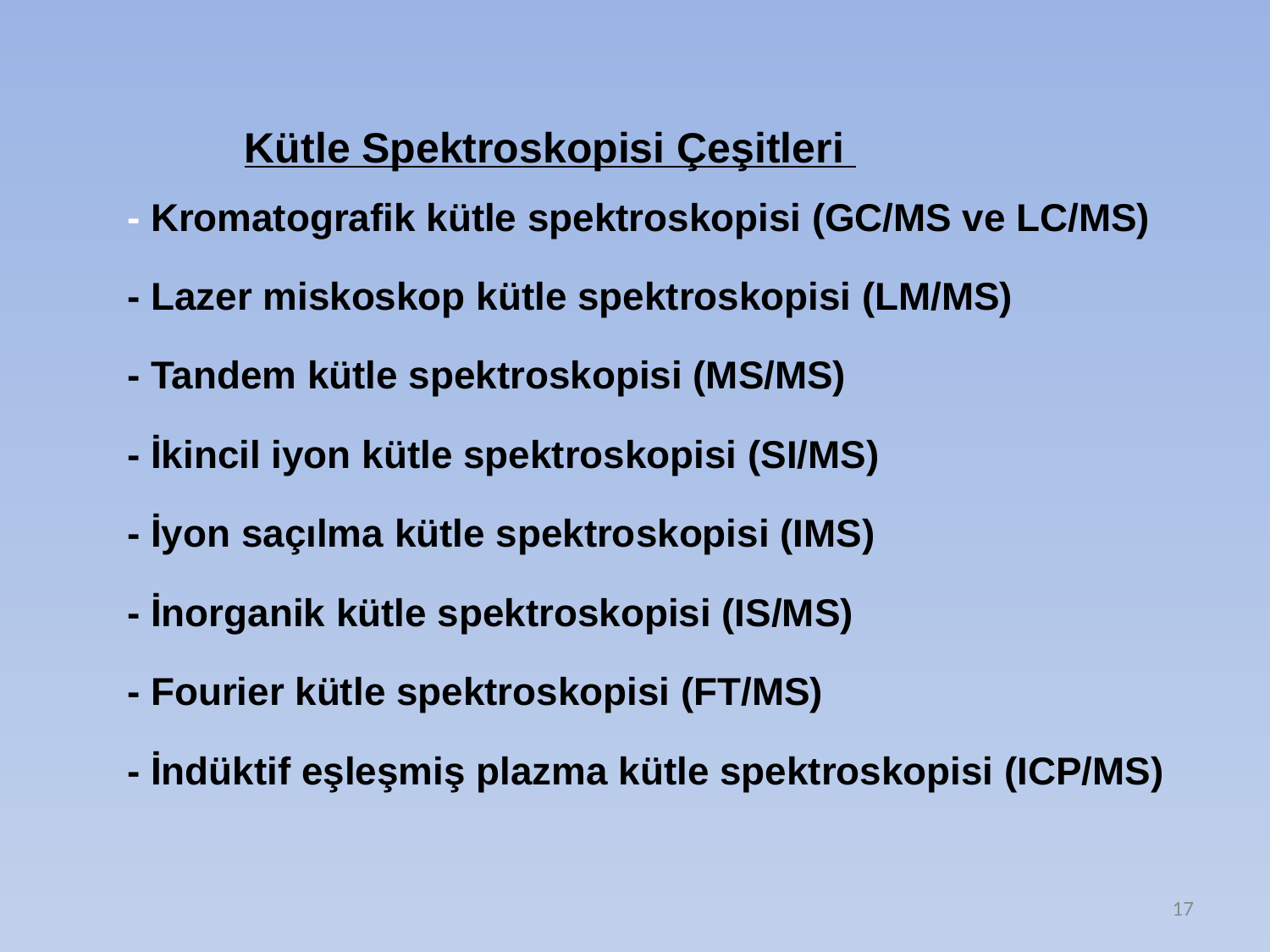

Kütle Spektroskopisi Çeşitleri
- Kromatografik kütle spektroskopisi (GC/MS ve LC/MS)
- Lazer miskoskop kütle spektroskopisi (LM/MS)
- Tandem kütle spektroskopisi (MS/MS)
- İkincil iyon kütle spektroskopisi (SI/MS)
- İyon saçılma kütle spektroskopisi (IMS)
- İnorganik kütle spektroskopisi (IS/MS)
- Fourier kütle spektroskopisi (FT/MS)
- İndüktif eşleşmiş plazma kütle spektroskopisi (ICP/MS)
17